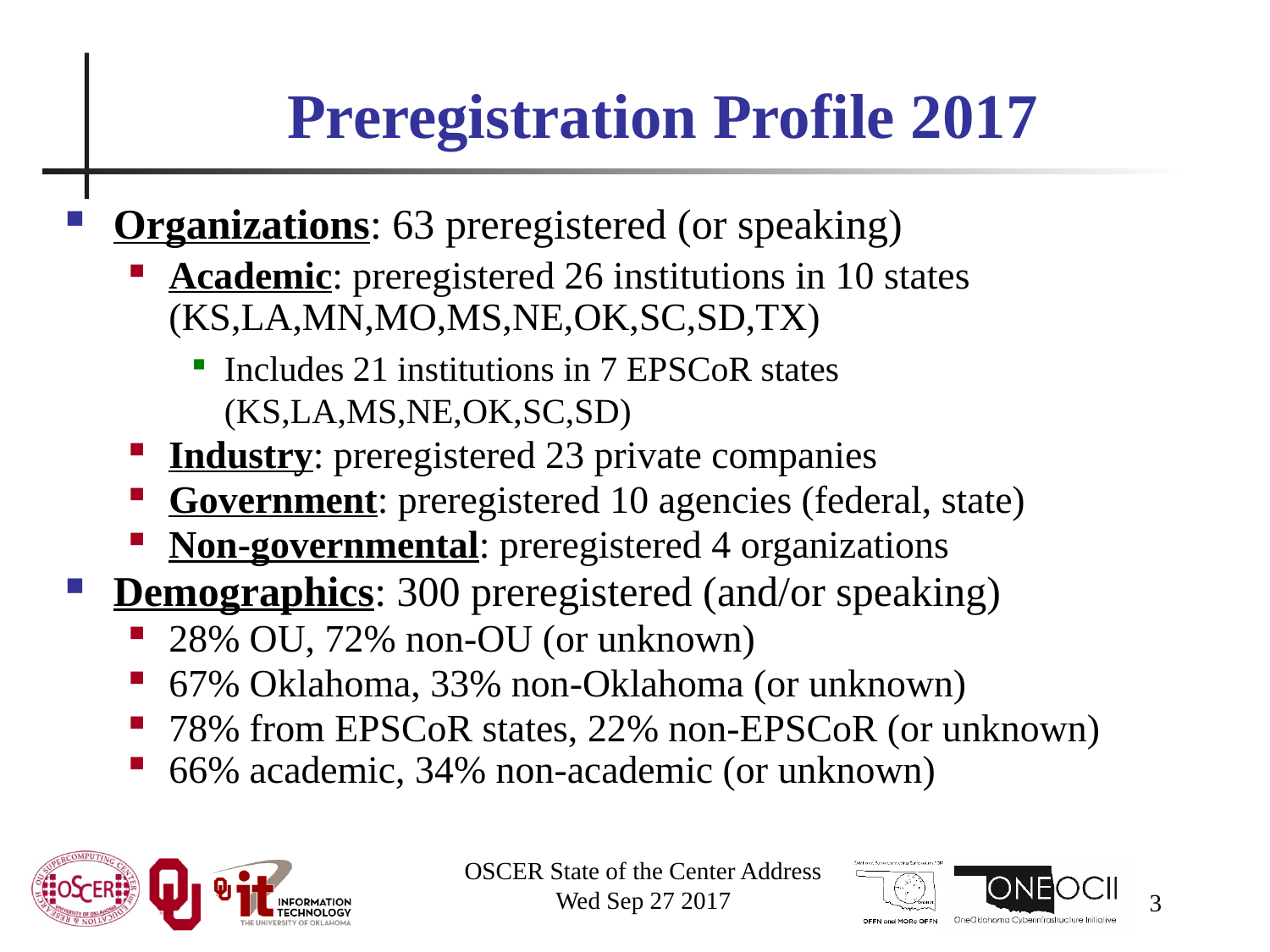

# Preregistration Profile 2017
Organizations: 63 preregistered (or speaking)
Academic: preregistered 26 institutions in 10 states (KS,LA,MN,MO,MS,NE,OK,SC,SD,TX)
Includes 21 institutions in 7 EPSCoR states (KS,LA,MS,NE,OK,SC,SD)
Industry: preregistered 23 private companies
Government: preregistered 10 agencies (federal, state)
Non-governmental: preregistered 4 organizations
Demographics: 300 preregistered (and/or speaking)
28% OU, 72% non-OU (or unknown)
67% Oklahoma, 33% non-Oklahoma (or unknown)
78% from EPSCoR states, 22% non-EPSCoR (or unknown)
66% academic, 34% non-academic (or unknown)
OSCER State of the Center Address
Wed Sep 27 2017
3